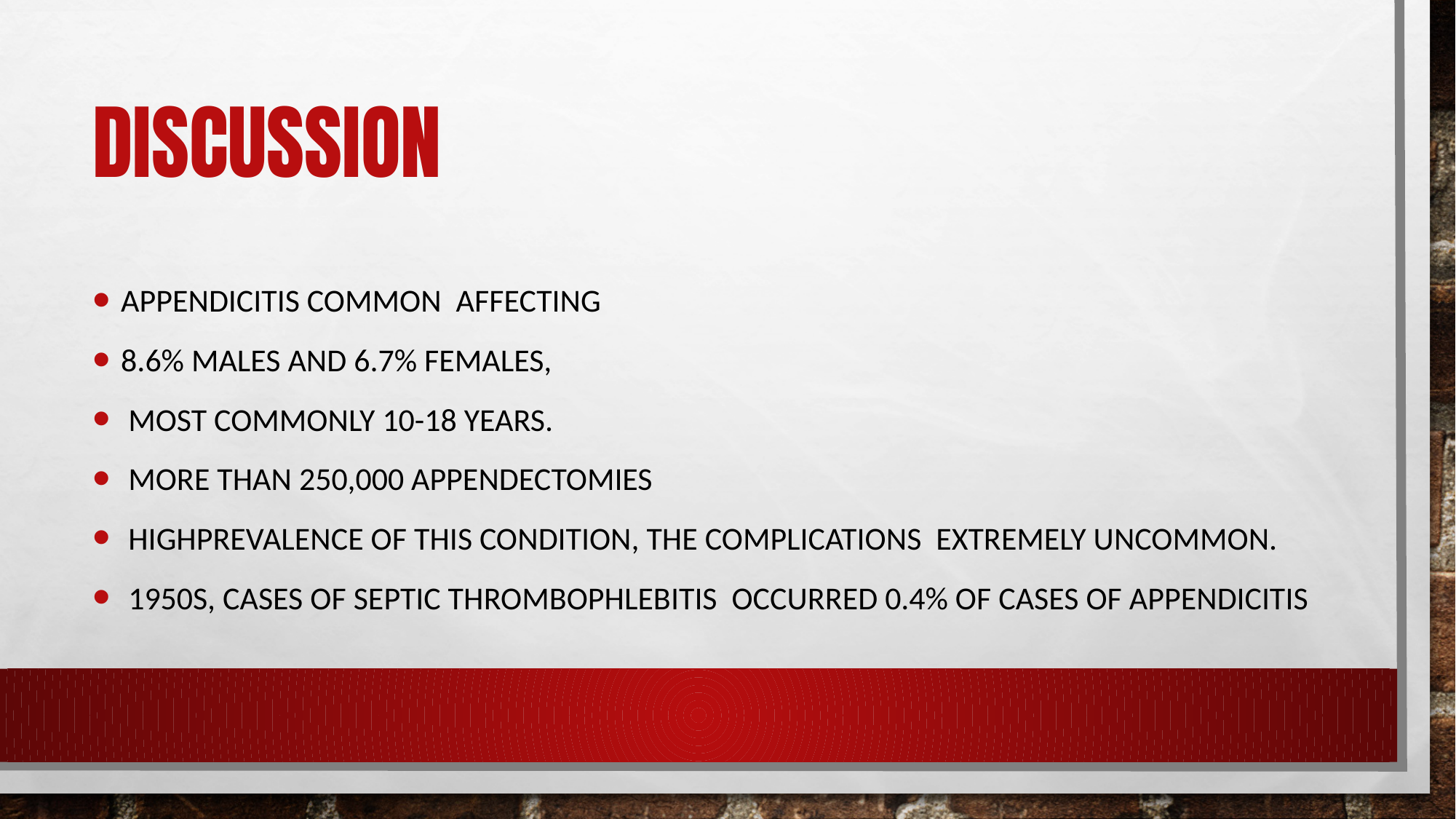

# DISCUSSION
Appendicitis common  affecting
8.6% males and 6.7% females,
 most commonly 10-18 years.
 More than 250,000 appendectomies
 highprevalence of this condition, the complications  extremely uncommon.
 1950s, cases of septic thrombophlebitis  occurred 0.4% of cases of appendicitis